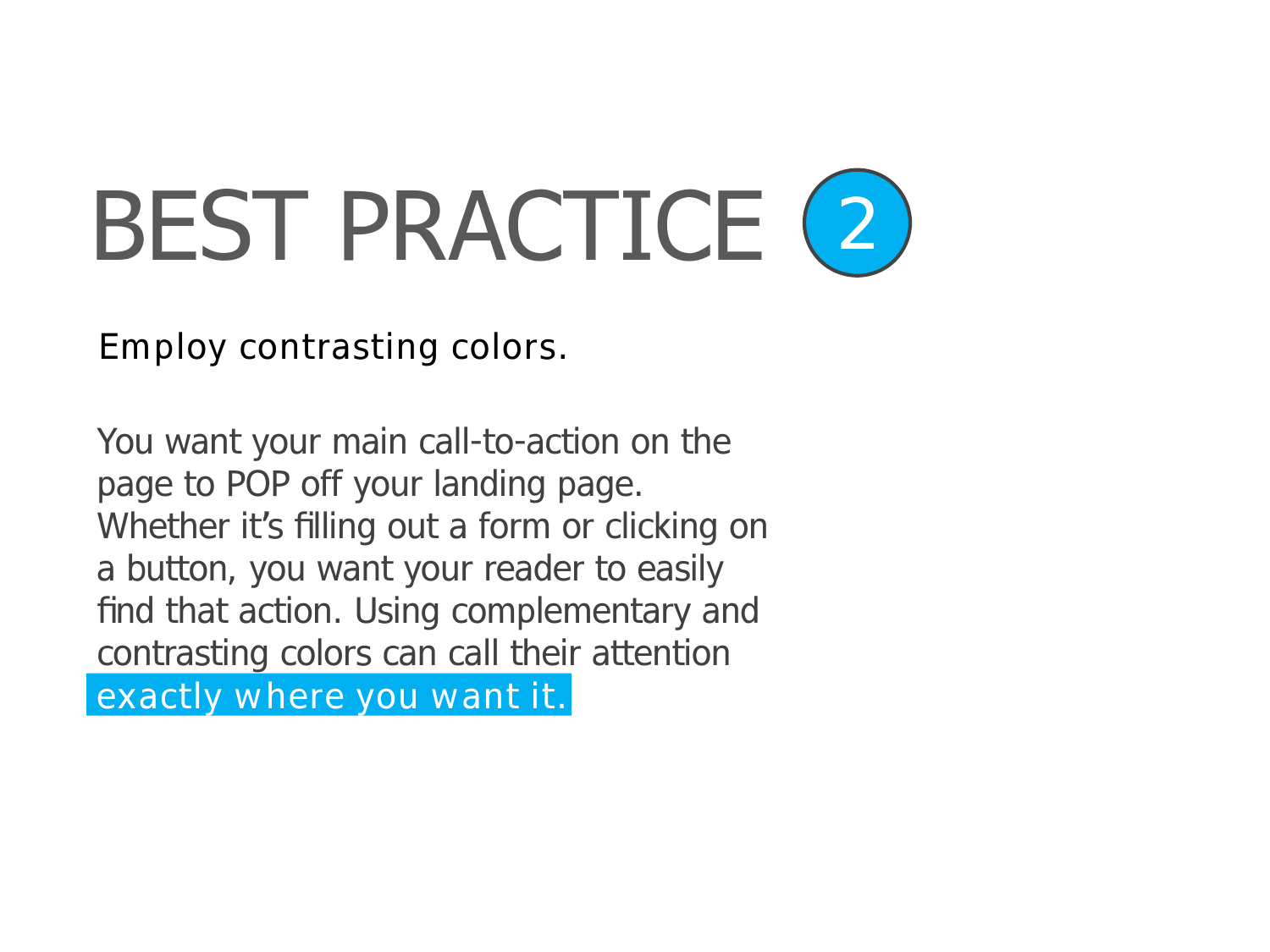

BEST PRACTICE

2
Employ contrasting colors.
You want your main call-to-action on the page to POP off your landing page. Whether it’s filling out a form or clicking on a button, you want your reader to easily find that action. Using complementary and contrasting colors can call their attention exactly where you want it.